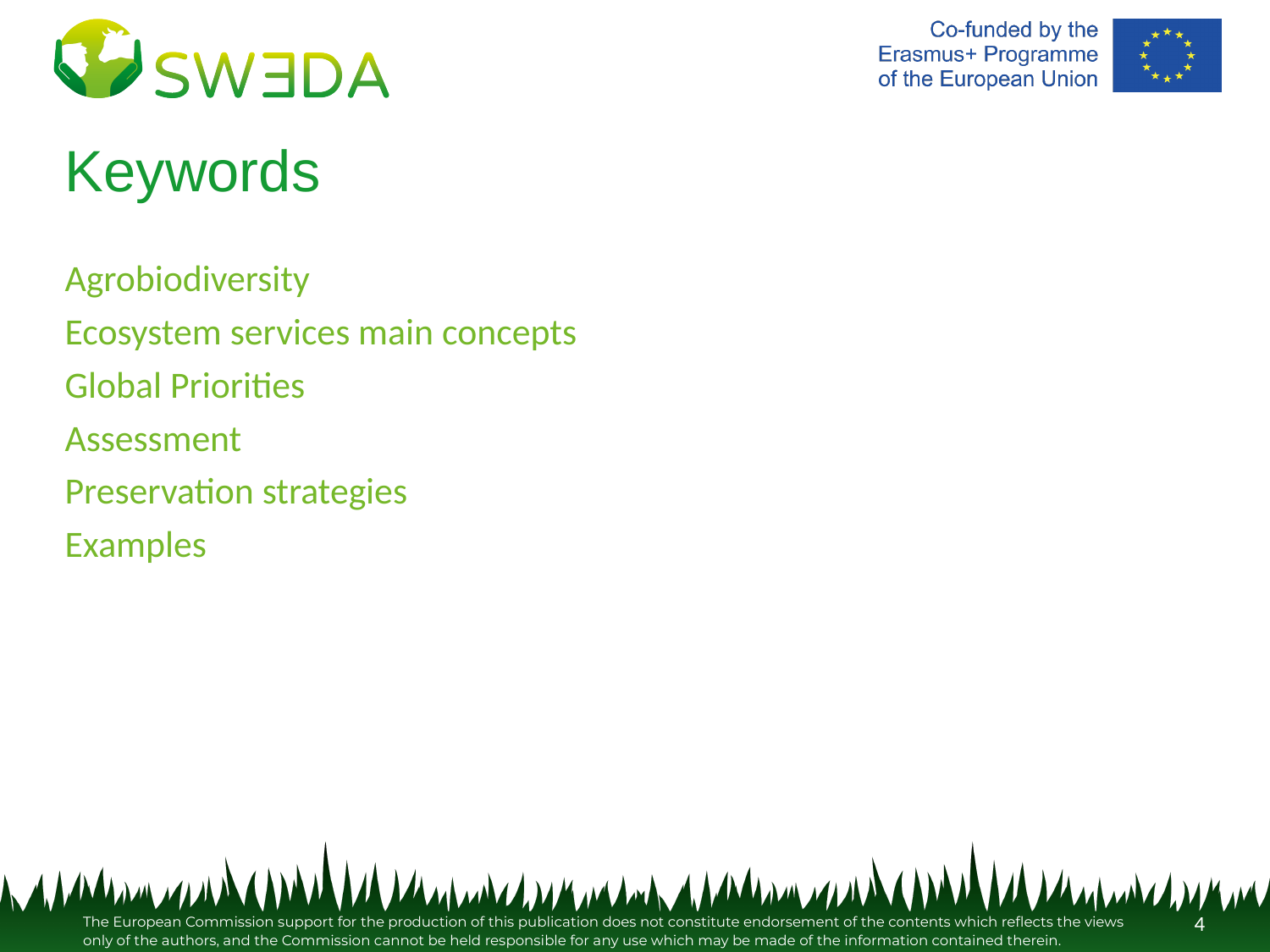

# Keywords
Agrobiodiversity
Ecosystem services main concepts
Global Priorities
Assessment
Preservation strategies
Examples
4